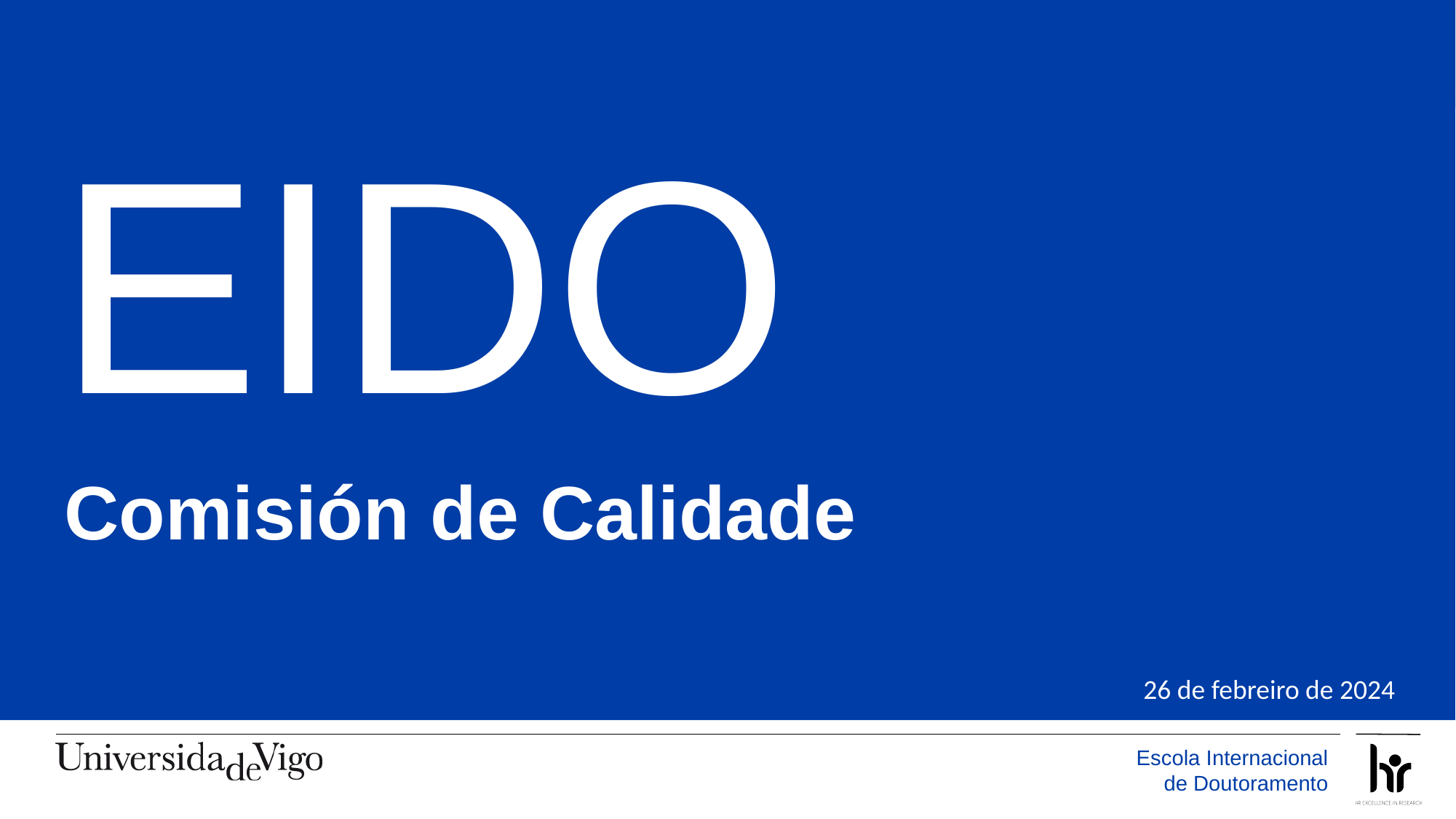

EIDO
Comisión de Calidade
26 de febreiro de 2024